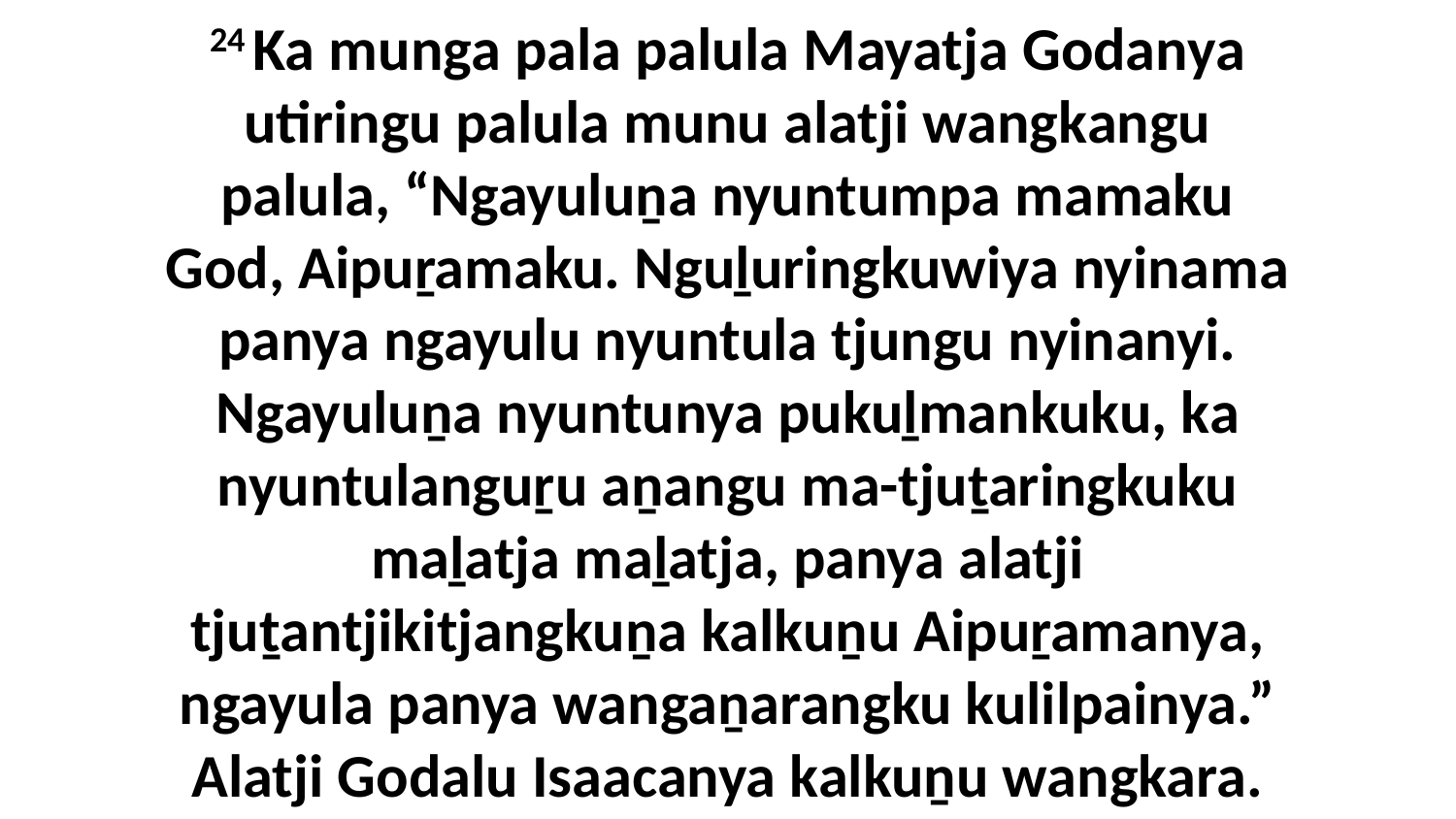

24 Ka munga pala palula Mayatja Godanya utiringu palula munu alatji wangkangu palula, “Ngayuluṉa nyuntumpa mamaku God, Aipuṟamaku. Nguḻuringkuwiya nyinama panya ngayulu nyuntula tjungu nyinanyi. Ngayuluṉa nyuntunya pukuḻmankuku, ka nyuntulanguṟu aṉangu ma-tjuṯaringkuku maḻatja maḻatja, panya alatji tjuṯantjikitjangkuṉa kalkuṉu Aipuṟamanya, ngayula panya wangaṉarangku kulilpainya.” Alatji Godalu Isaacanya kalkuṉu wangkara.